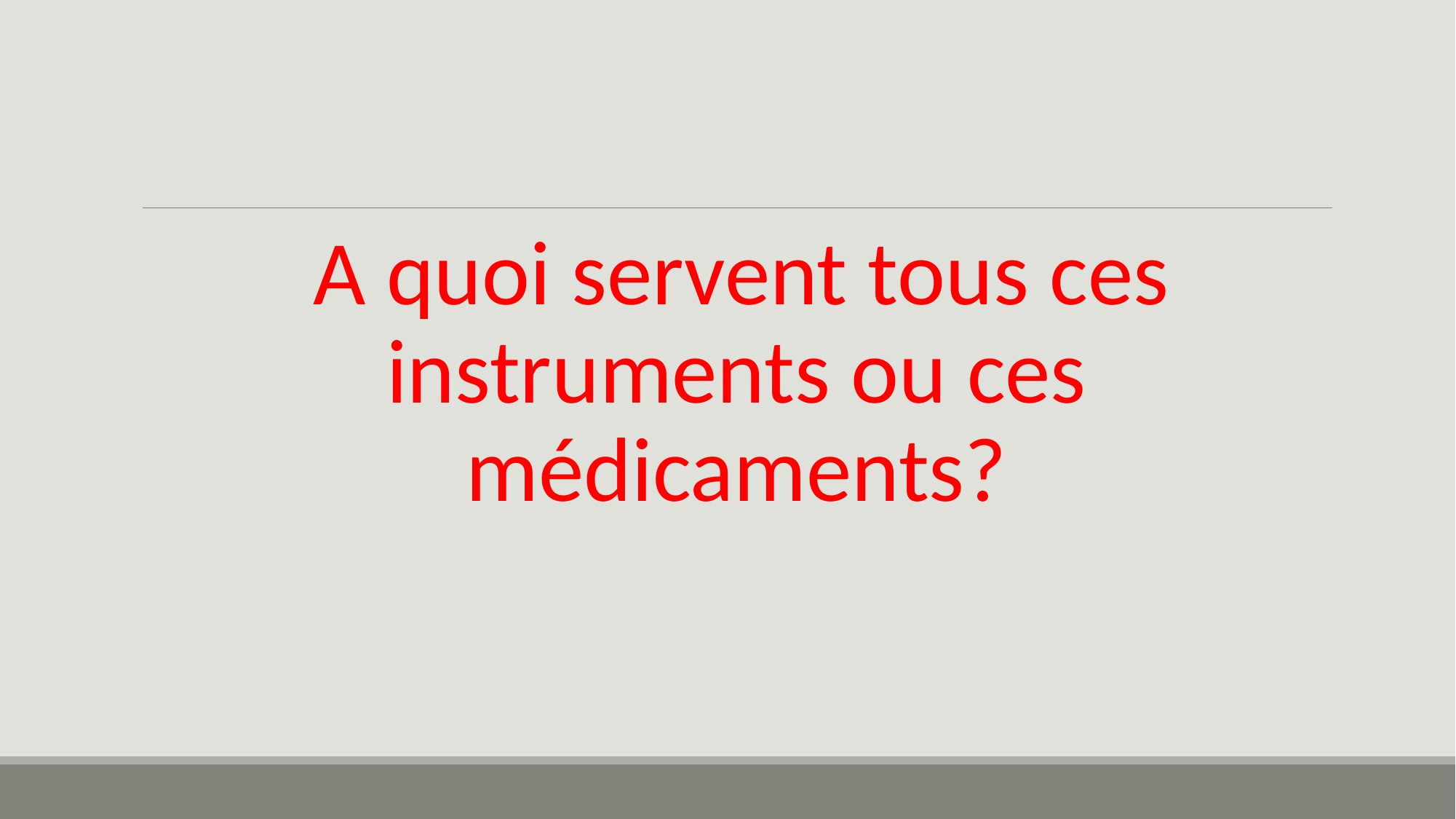

#
A quoi servent tous ces instruments ou ces médicaments?